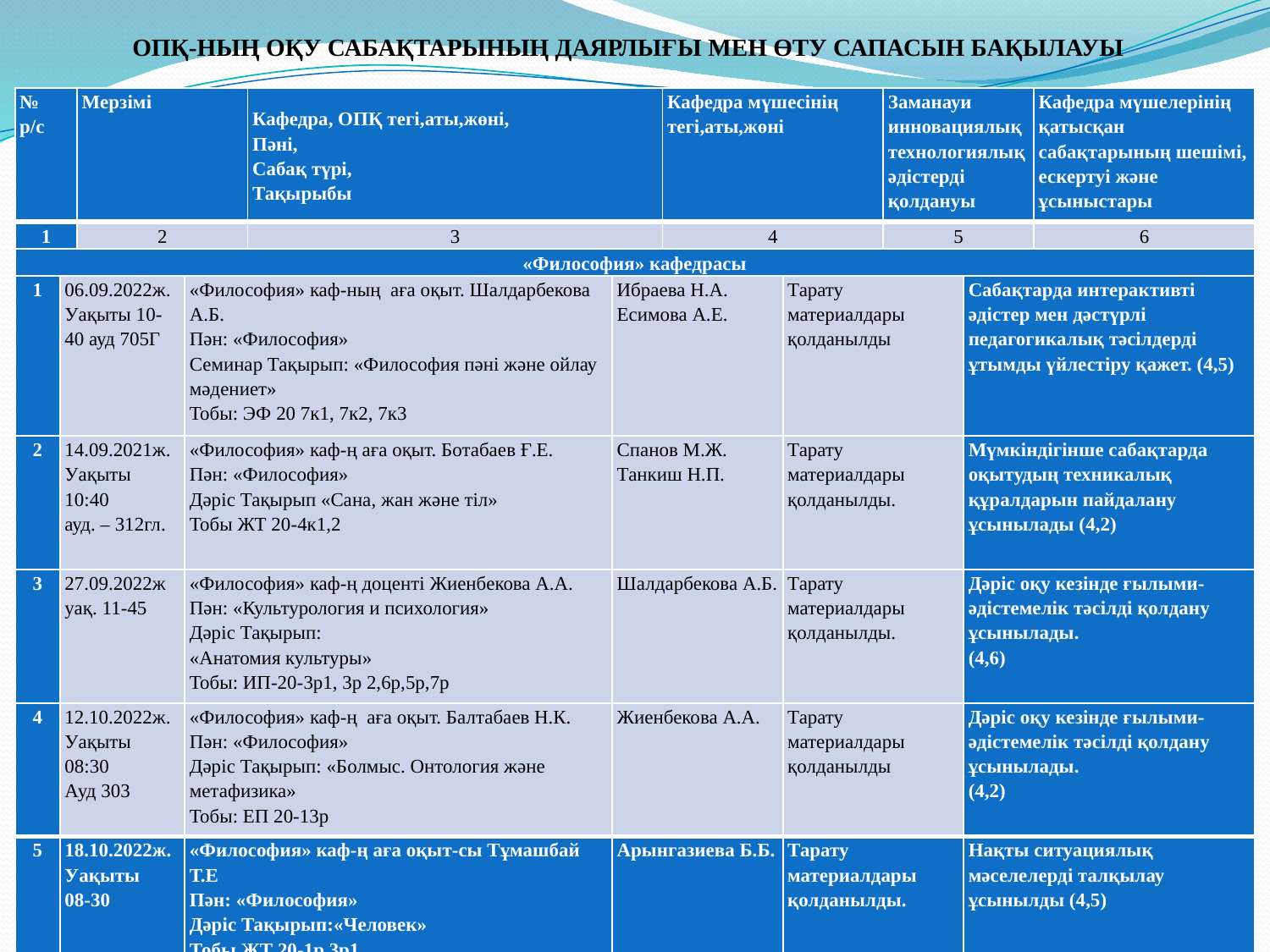

ОПҚ-НЫҢ ОҚУ САБАҚТАРЫНЫҢ ДАЯРЛЫҒЫ МЕН ӨТУ САПАСЫН БАҚЫЛАУЫ

| № р/с |  | Мерзімі |  | Кафедра, ОПҚ тегі,аты,жөні, Пәні, Сабақ түрі, Тақырыбы |  | Кафедра мүшесінің тегі,аты,жөні |  | Заманауи инновациялық технологиялық әдістерді қолдануы |  | Кафедра мүшелерінің қатысқан сабақтарының шешімі, ескертуі және ұсыныстары |
| --- | --- | --- | --- | --- | --- | --- | --- | --- | --- | --- |
| 1 |  | 2 |  | 3 |  | 4 |  | 5 |  | 6 |
| «Философия» кафедрасы |  |  |  |  |  |  |  |  |  |  |
| 1 | 06.09.2022ж. Уақыты 10-40 ауд 705Г |  | «Философия» каф-ның аға оқыт. Шалдарбекова А.Б. Пән: «Философия» Семинар Тақырып: «Философия пәні және ойлау мәдениет» Тобы: ЭФ 20 7к1, 7к2, 7к3 |  | Ибраева Н.А. Есимова А.Е. |  | Тарату материалдары қолданылды |  | Сабақтарда интерактивті әдістер мен дәстүрлі педагогикалық тәсілдерді ұтымды үйлестіру қажет. (4,5) |  |
| 2 | 14.09.2021ж. Уақыты 10:40 ауд. – 312гл. |  | «Философия» каф-ң аға оқыт. Ботабаев Ғ.Е. Пән: «Философия» Дәріс Тақырып «Сана, жан және тіл» Тобы ЖТ 20-4к1,2 |  | Спанов М.Ж. Танкиш Н.П. |  | Тарату материалдары қолданылды. |  | Мүмкіндігінше сабақтарда оқытудың техникалық құралдарын пайдалану ұсынылады (4,2) |  |
| 3 | 27.09.2022ж уақ. 11-45 |  | «Философия» каф-ң доценті Жиенбекова А.А. Пән: «Культурология и психология» Дәріс Тақырып: «Анатомия культуры» Тобы: ИП-20-3р1, 3р 2,6р,5р,7р |  | Шалдарбекова А.Б. |  | Тарату материалдары қолданылды. |  | Дәріс оқу кезінде ғылыми-әдістемелік тәсілді қолдану ұсынылады. (4,6) |  |
| 4 | 12.10.2022ж. Уақыты 08:30 Ауд 303 |  | «Философия» каф-ң аға оқыт. Балтабаев Н.К. Пән: «Философия» Дәріс Тақырып: «Болмыс. Онтология және метафизика» Тобы: ЕП 20-13р |  | Жиенбекова А.А. |  | Тарату материалдары қолданылды |  | Дәріс оқу кезінде ғылыми-әдістемелік тәсілді қолдану ұсынылады. (4,2) |  |
| 5 | 18.10.2022ж. Уақыты 08-30 |  | «Философия» каф-ң аға оқыт-сы Тұмашбай Т.Е Пән: «Философия» Дәріс Тақырып:«Человек» Тобы ЖТ 20-1р,3р1 |  | Арынгазиева Б.Б. |  | Тарату материалдары қолданылды. |  | Нақты ситуациялық мәселелерді талқылау ұсынылды (4,5) |  |